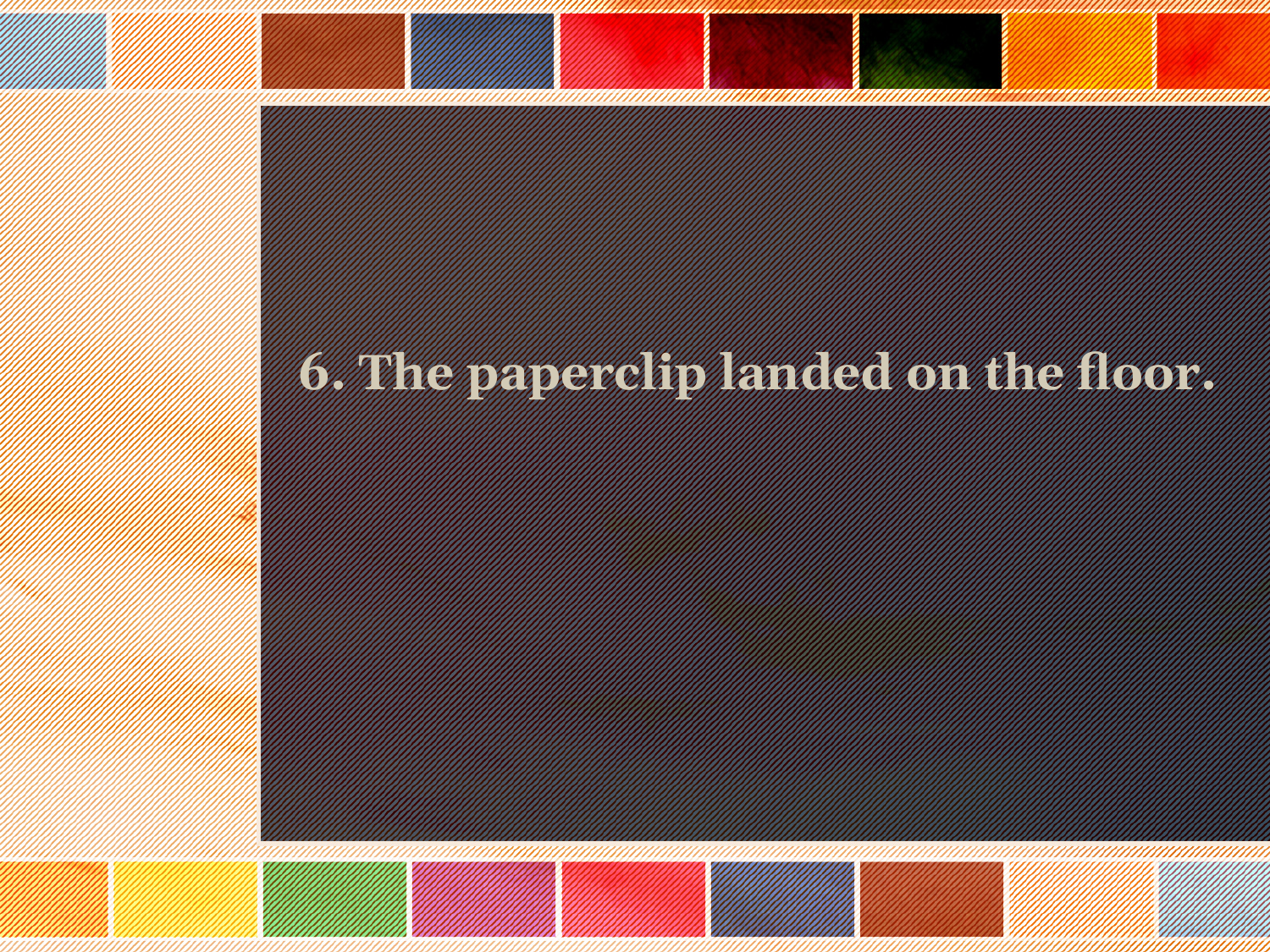

6. The paperclip landed on the floor.